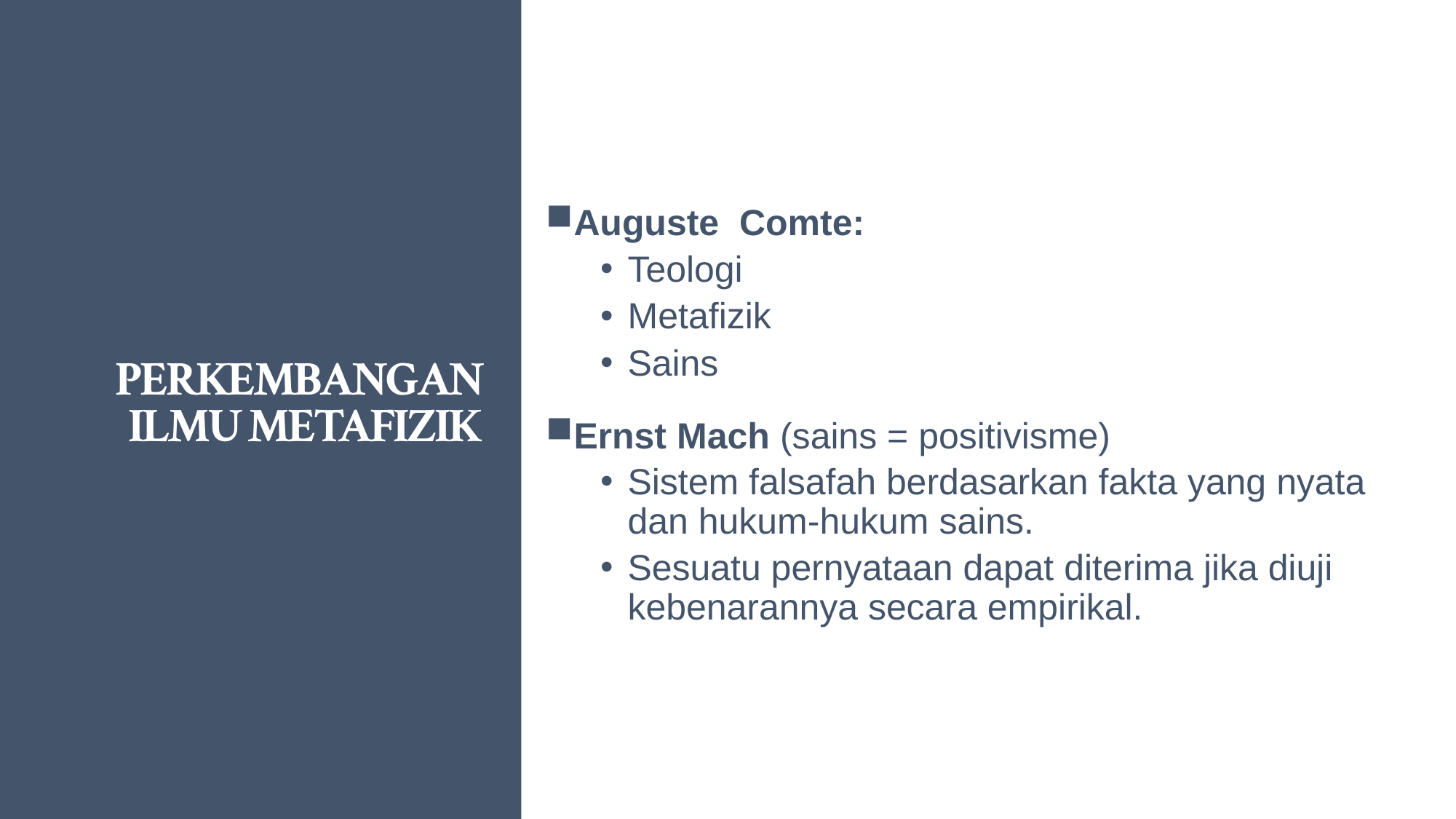

Auguste  Comte:
Teologi
Metafizik
Sains
Ernst Mach (sains = positivisme)
Sistem falsafah berdasarkan fakta yang nyata dan hukum-hukum sains.
Sesuatu pernyataan dapat diterima jika diuji kebenarannya secara empirikal.
# PERKEMBANGAN ILMU METAFIZIK